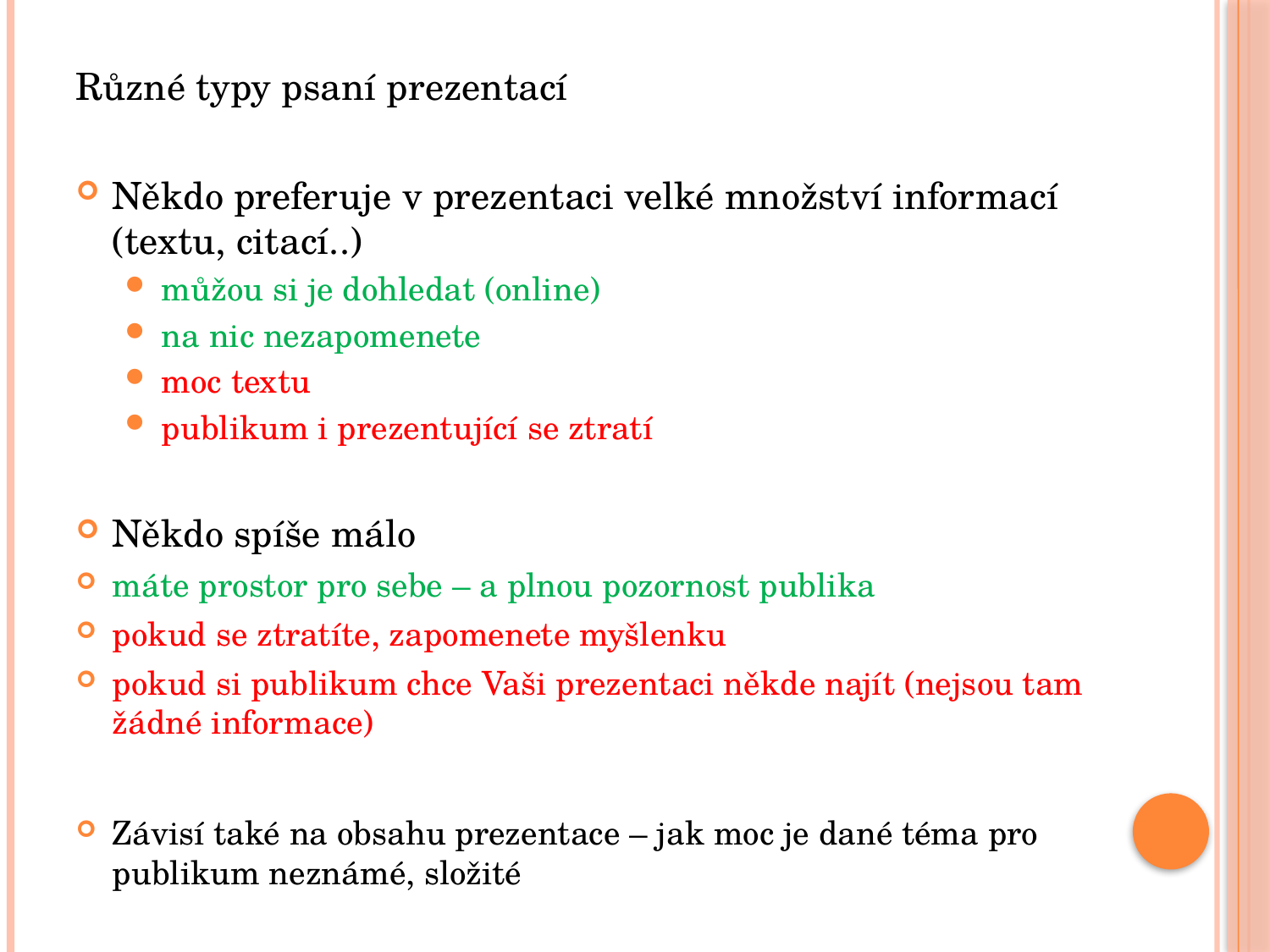

Různé typy psaní prezentací

Někdo preferuje v prezentaci velké množství informací (textu, citací..)
můžou si je dohledat (online)
na nic nezapomenete
moc textu
publikum i prezentující se ztratí

Někdo spíše málo
máte prostor pro sebe – a plnou pozornost publika
pokud se ztratíte, zapomenete myšlenku
pokud si publikum chce Vaši prezentaci někde najít (nejsou tam žádné informace)

Závisí také na obsahu prezentace – jak moc je dané téma pro publikum neznámé, složité